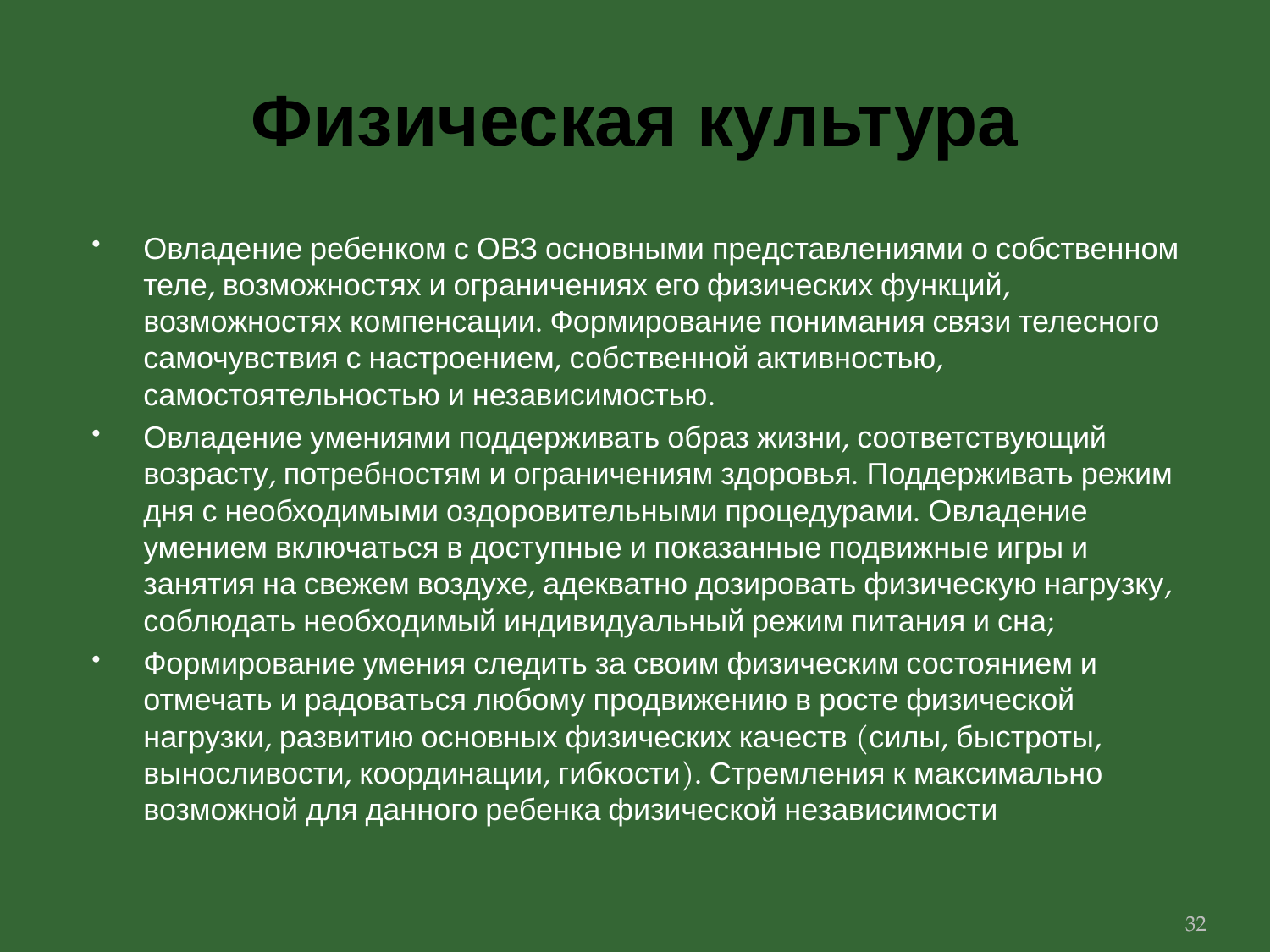

# Физическая культура
Овладение ребенком с ОВЗ основными представлениями о собственном теле, возможностях и ограничениях его физических функций, возможностях компенсации. Формирование понимания связи телесного самочувствия с настроением, собственной активностью, самостоятельностью и независимостью.
Овладение умениями поддерживать образ жизни, соответствующий возрасту, потребностям и ограничениям здоровья. Поддерживать режим дня с необходимыми оздоровительными процедурами. Овладение умением включаться в доступные и показанные подвижные игры и занятия на свежем воздухе, адекватно дозировать физическую нагрузку, соблюдать необходимый индивидуальный режим питания и сна;
Формирование умения следить за своим физическим состоянием и отмечать и радоваться любому продвижению в росте физической нагрузки, развитию основных физических качеств (силы, быстроты, выносливости, координации, гибкости). Стремления к максимально возможной для данного ребенка физической независимости
32